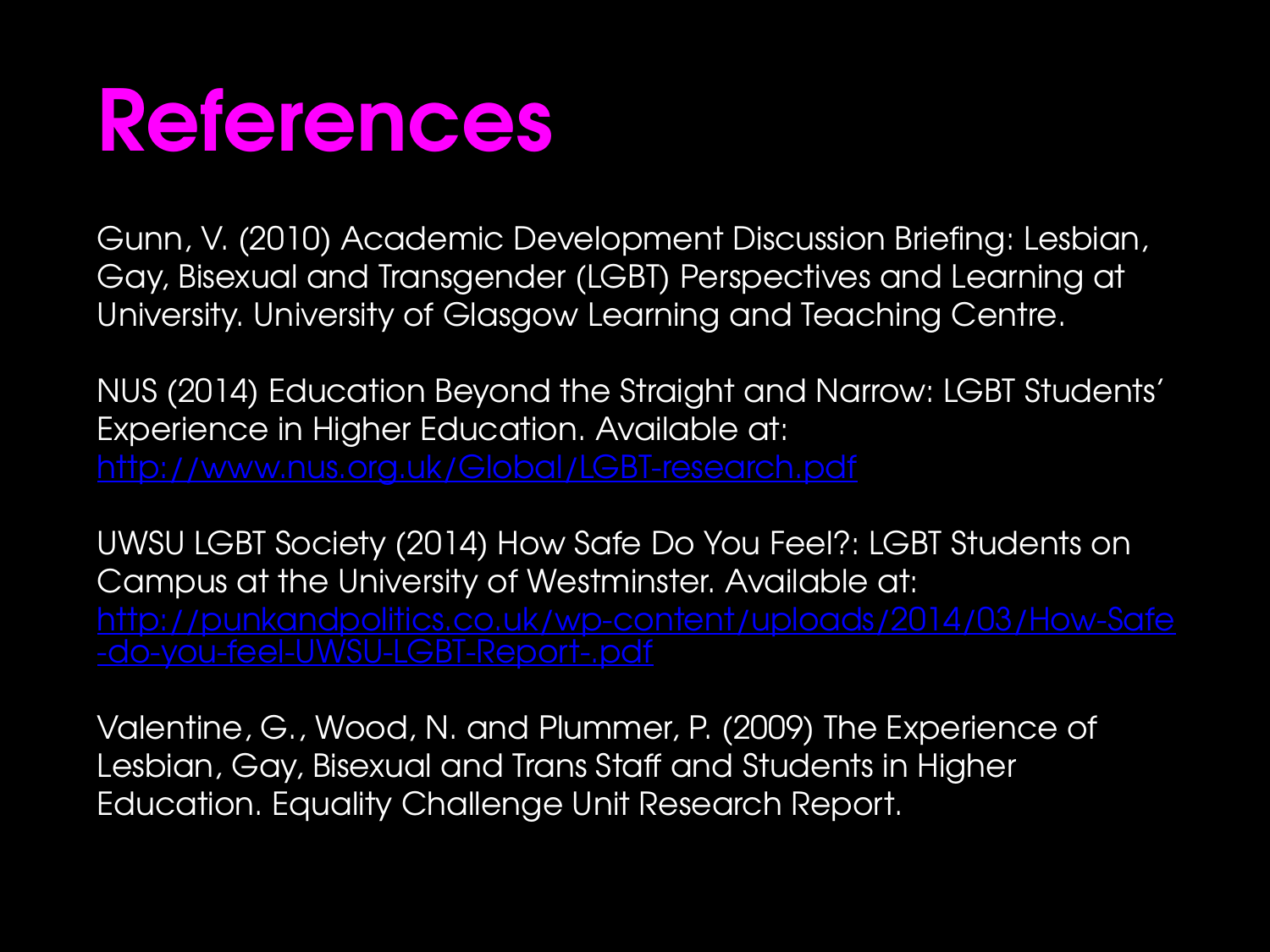

References

Gunn, V. (2010) Academic Development Discussion Briefing: Lesbian, Gay, Bisexual and Transgender (LGBT) Perspectives and Learning at University. University of Glasgow Learning and Teaching Centre.

NUS (2014) Education Beyond the Straight and Narrow: LGBT Students’ Experience in Higher Education. Available at: http://www.nus.org.uk/Global/LGBT-research.pdf

UWSU LGBT Society (2014) How Safe Do You Feel?: LGBT Students on Campus at the University of Westminster. Available at: http://punkandpolitics.co.uk/wp-content/uploads/2014/03/How-Safe-do-you-feel-UWSU-LGBT-Report-.pdf

Valentine, G., Wood, N. and Plummer, P. (2009) The Experience of Lesbian, Gay, Bisexual and Trans Staff and Students in Higher Education. Equality Challenge Unit Research Report.